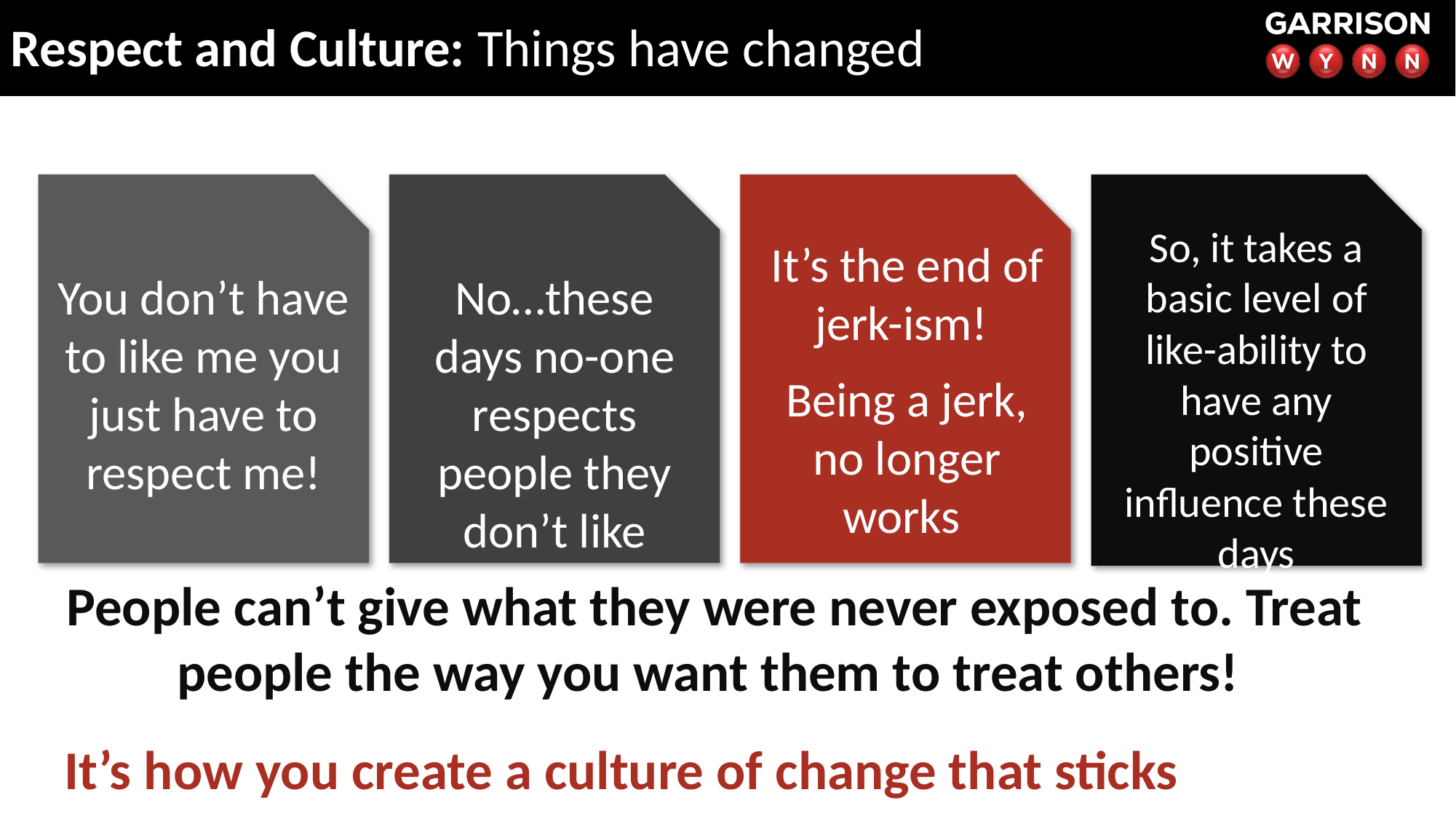

Respect and Culture: Things have changed

You don’t have to like me you just have to respect me!

No…these days no-one respects people they don’t like

It’s the end of jerk-ism!
Being a jerk, no longer works

So, it takes a basic level of like-ability to have any positive influence these days
People can’t give what they were never exposed to. Treat people the way you want them to treat others!
It’s how you create a culture of change that sticks